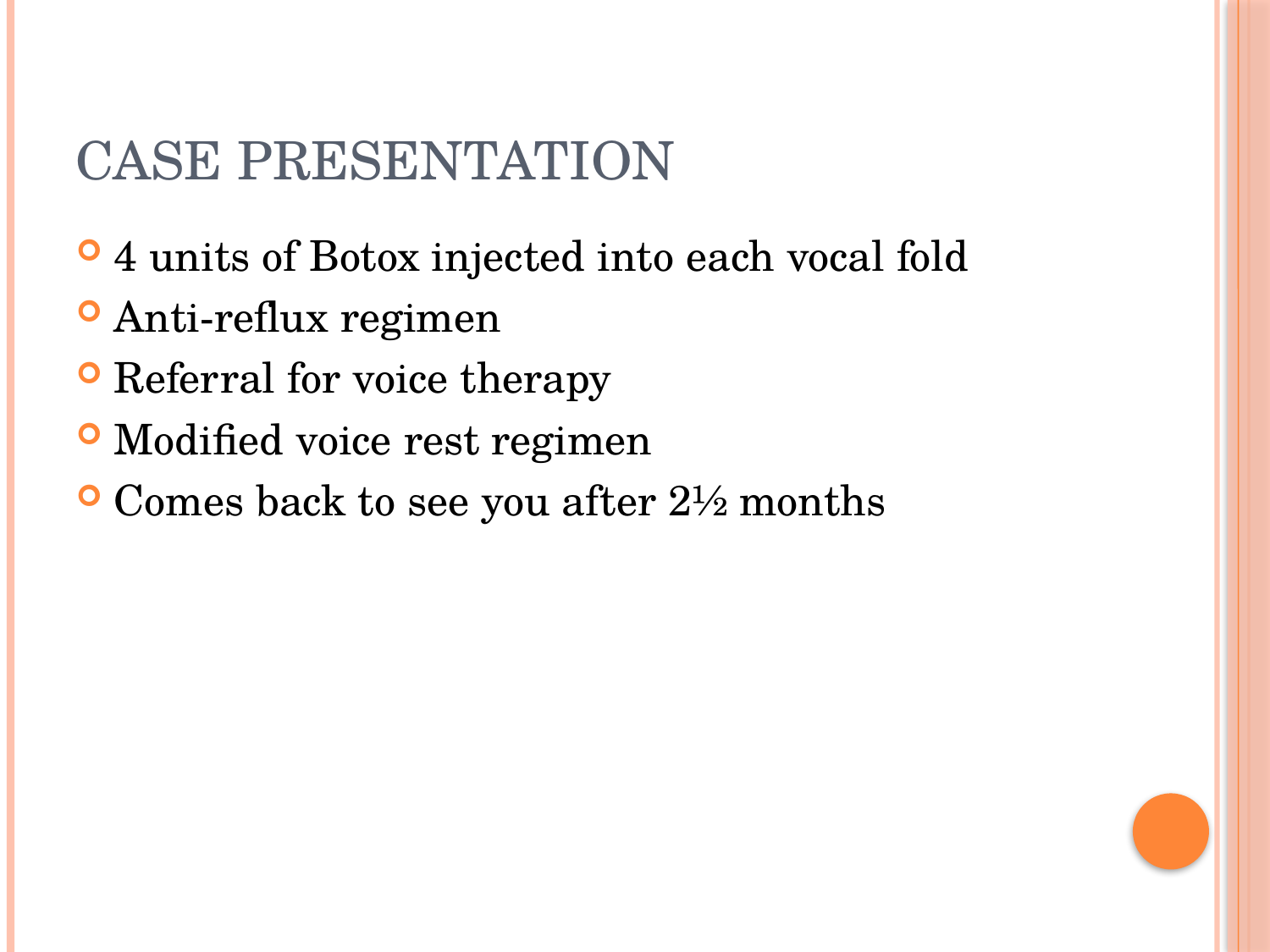

# Case Presentation
4 units of Botox injected into each vocal fold
Anti-reflux regimen
Referral for voice therapy
Modified voice rest regimen
Comes back to see you after 2½ months